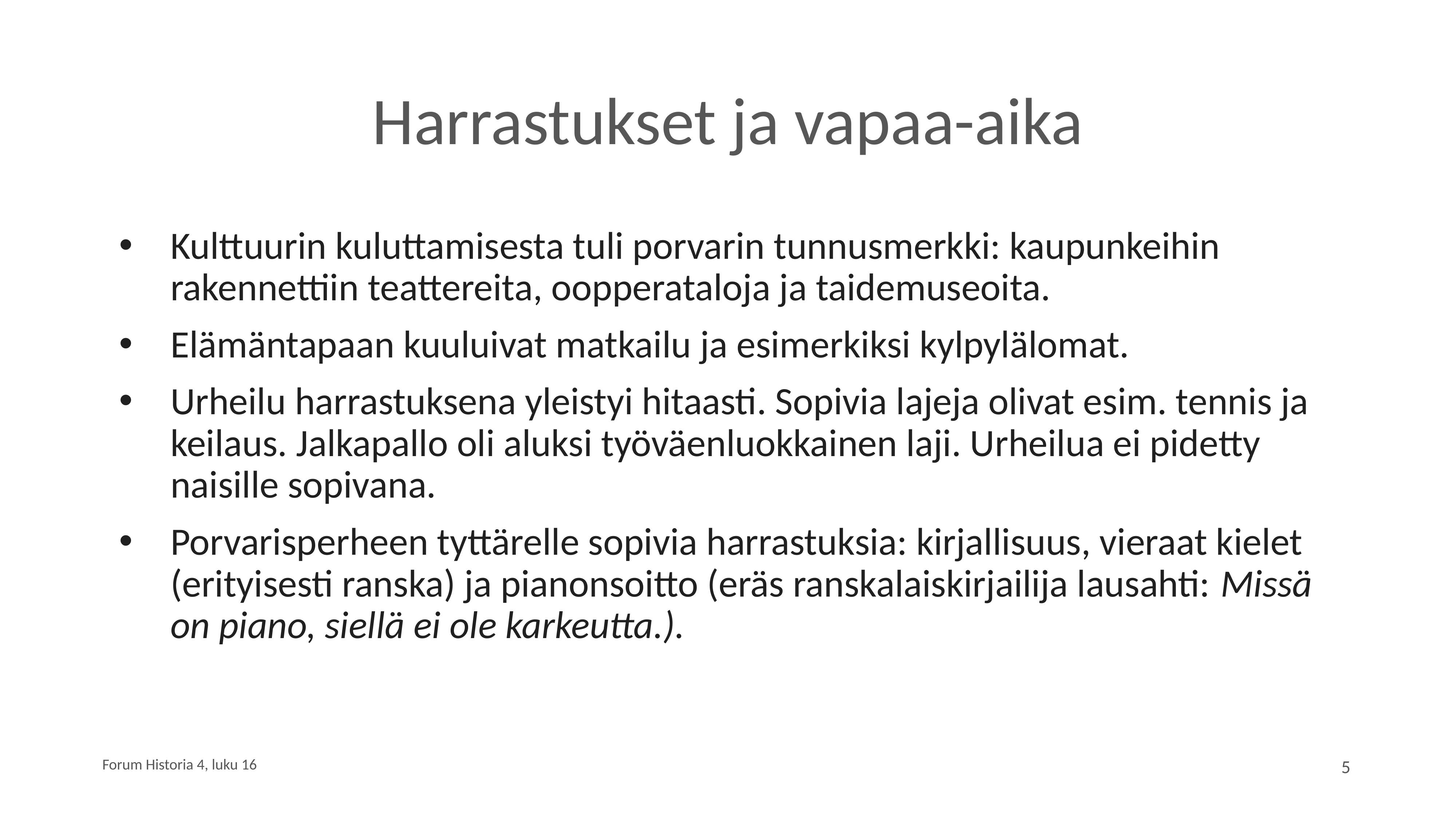

# Harrastukset ja vapaa-aika
Kulttuurin kuluttamisesta tuli porvarin tunnusmerkki: kaupunkeihin rakennettiin teattereita, oopperataloja ja taidemuseoita.
Elämäntapaan kuuluivat matkailu ja esimerkiksi kylpylälomat.
Urheilu harrastuksena yleistyi hitaasti. Sopivia lajeja olivat esim. tennis ja keilaus. Jalkapallo oli aluksi työväenluokkainen laji. Urheilua ei pidetty naisille sopivana.
Porvarisperheen tyttärelle sopivia harrastuksia: kirjallisuus, vieraat kielet (erityisesti ranska) ja pianonsoitto (eräs ranskalaiskirjailija lausahti: Missä on piano, siellä ei ole karkeutta.).
Forum Historia 4, luku 16
5